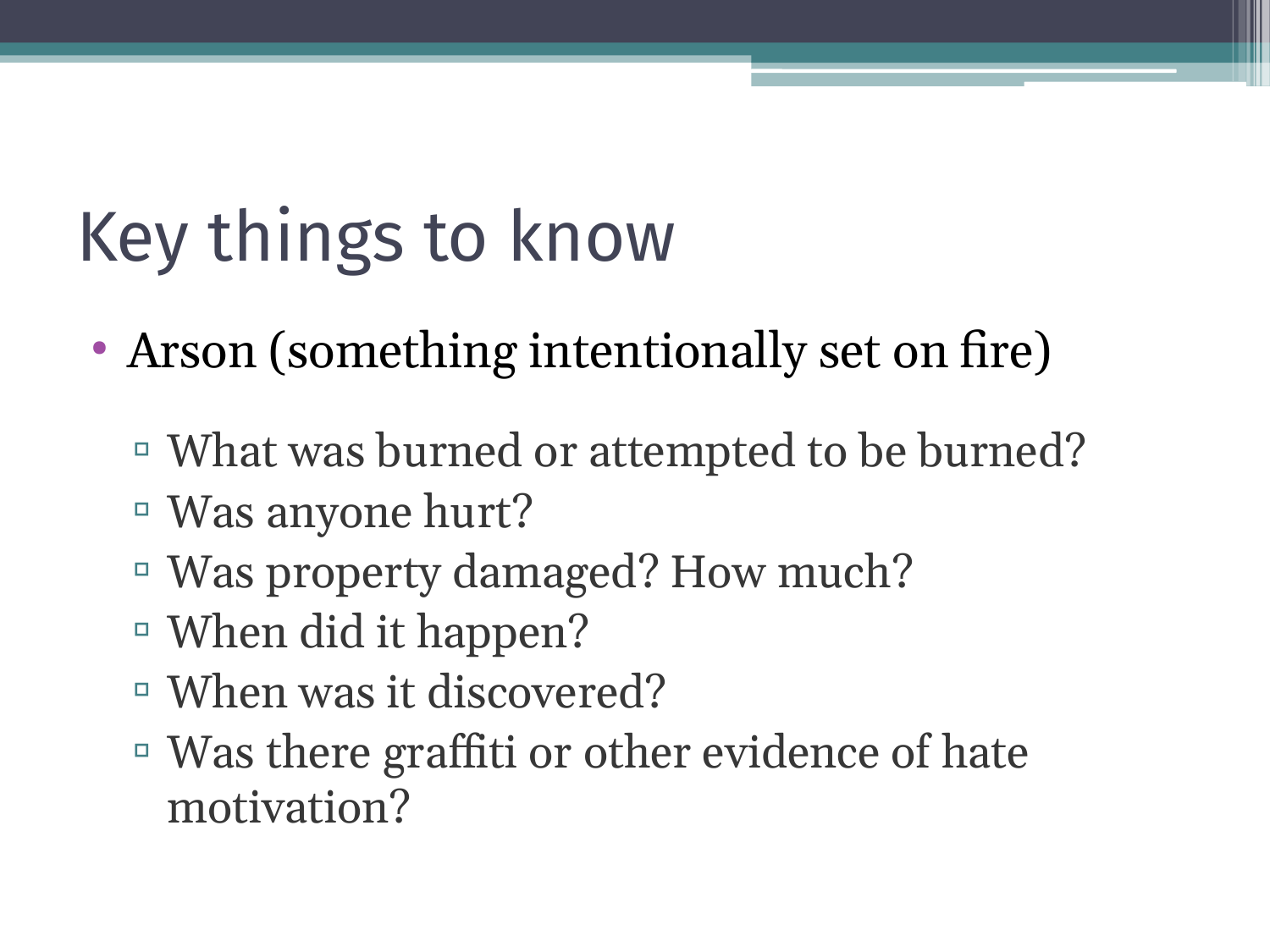

# Key things to know
Arson (something intentionally set on fire)

What was burned or attempted to be burned?
Was anyone hurt?
Was property damaged? How much?
When did it happen?
When was it discovered?
Was there graffiti or other evidence of hate motivation?